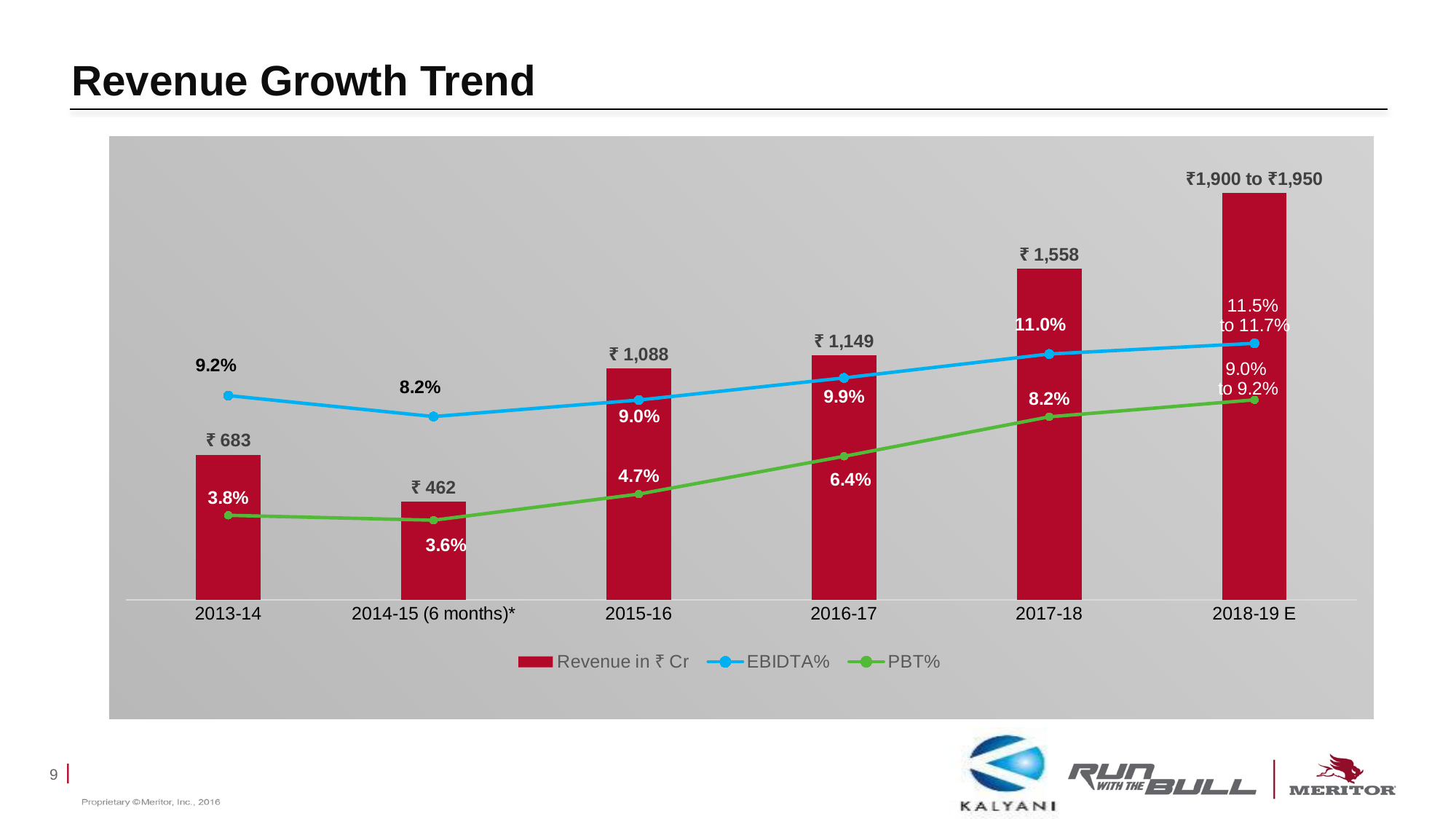

# Revenue Growth Trend

### Chart

| Category | Revenue in ₹ Cr | EBIDTA% | PBT% |
|---|---|---|---|
| 2013-14 | 682.577 | 0.0915 | 0.0379 |
| 2014-15 (6 months)* | 461.703 | 0.0821 | 0.0357 |
| 2015-16 | 1087.544 | 0.0895 | 0.0474 |
| 2016-17 | 1148.817 | 0.0994 | 0.0643 |
| 2017-18 | 1558.063 | 0.1101 | 0.082 |
| 2018-19 E | 1913.141 | 0.1149 | 0.0896 |